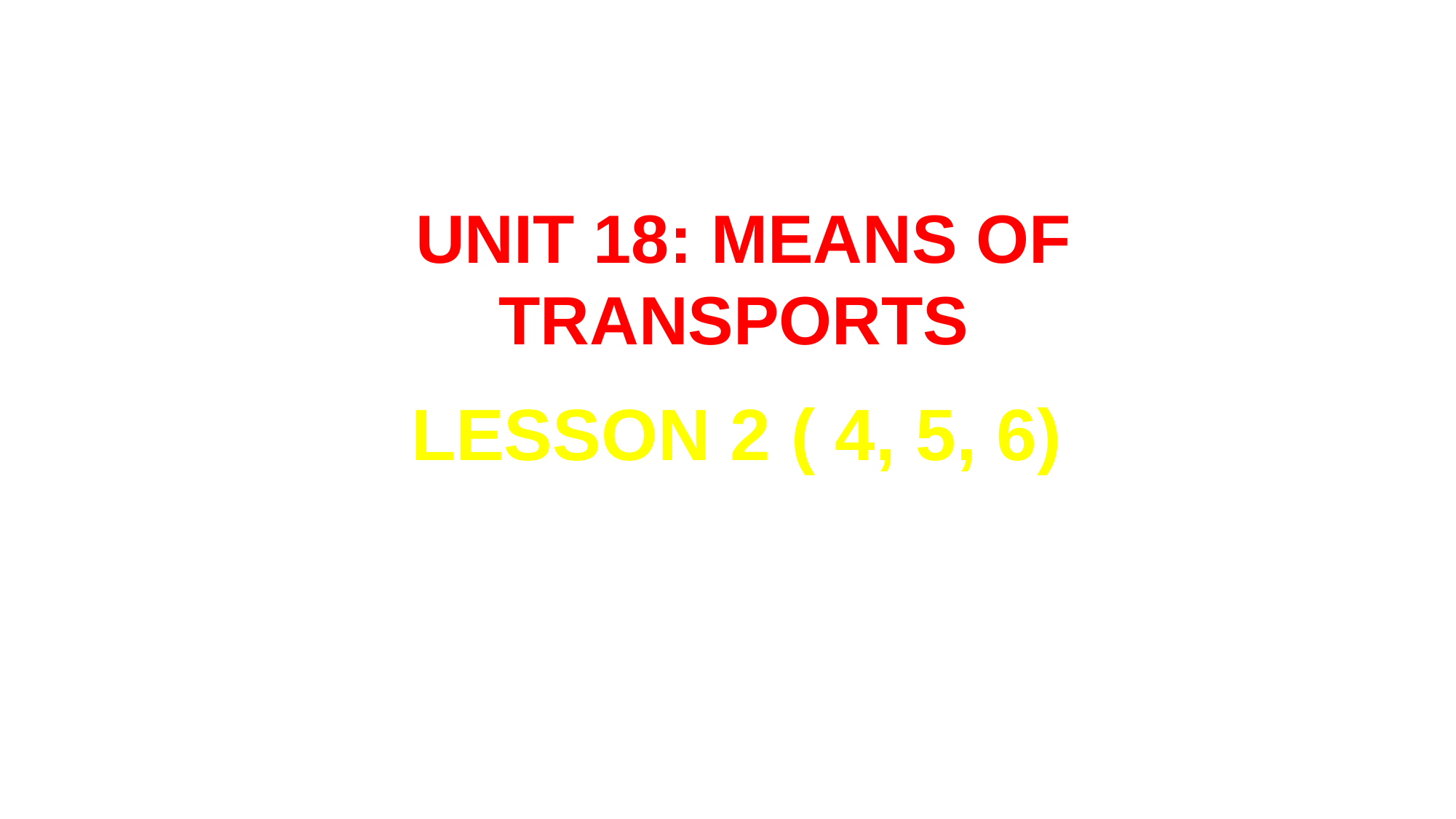

UNIT 18: MEANS OF TRANSPORTS
                LESSON 2 ( 4, 5, 6)